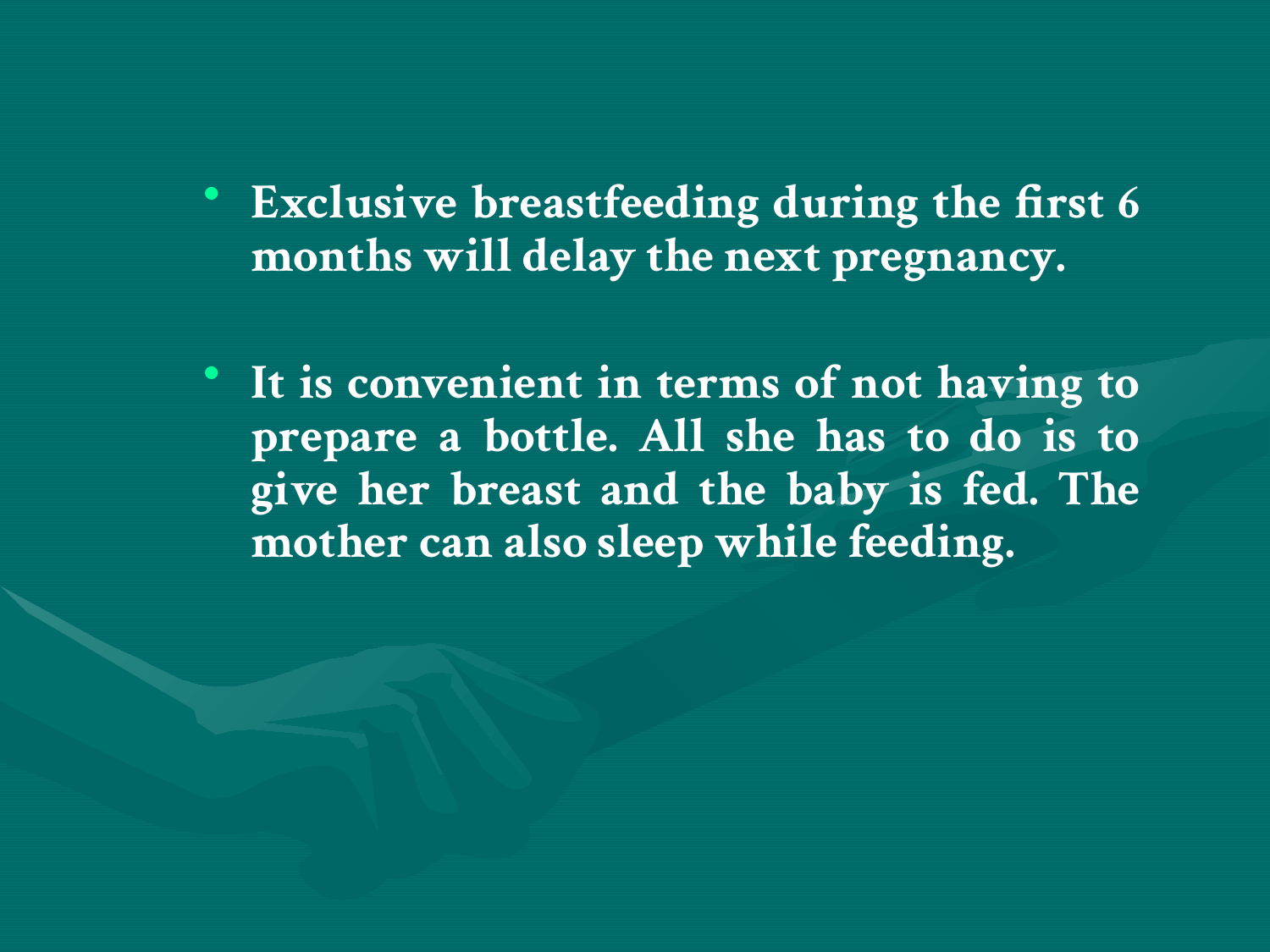

Exclusive breastfeeding during the first 6 months will delay the next pregnancy.

It is convenient in terms of not having to prepare a bottle. All she has to do is to give her breast and the baby is fed. The mother can also sleep while feeding.